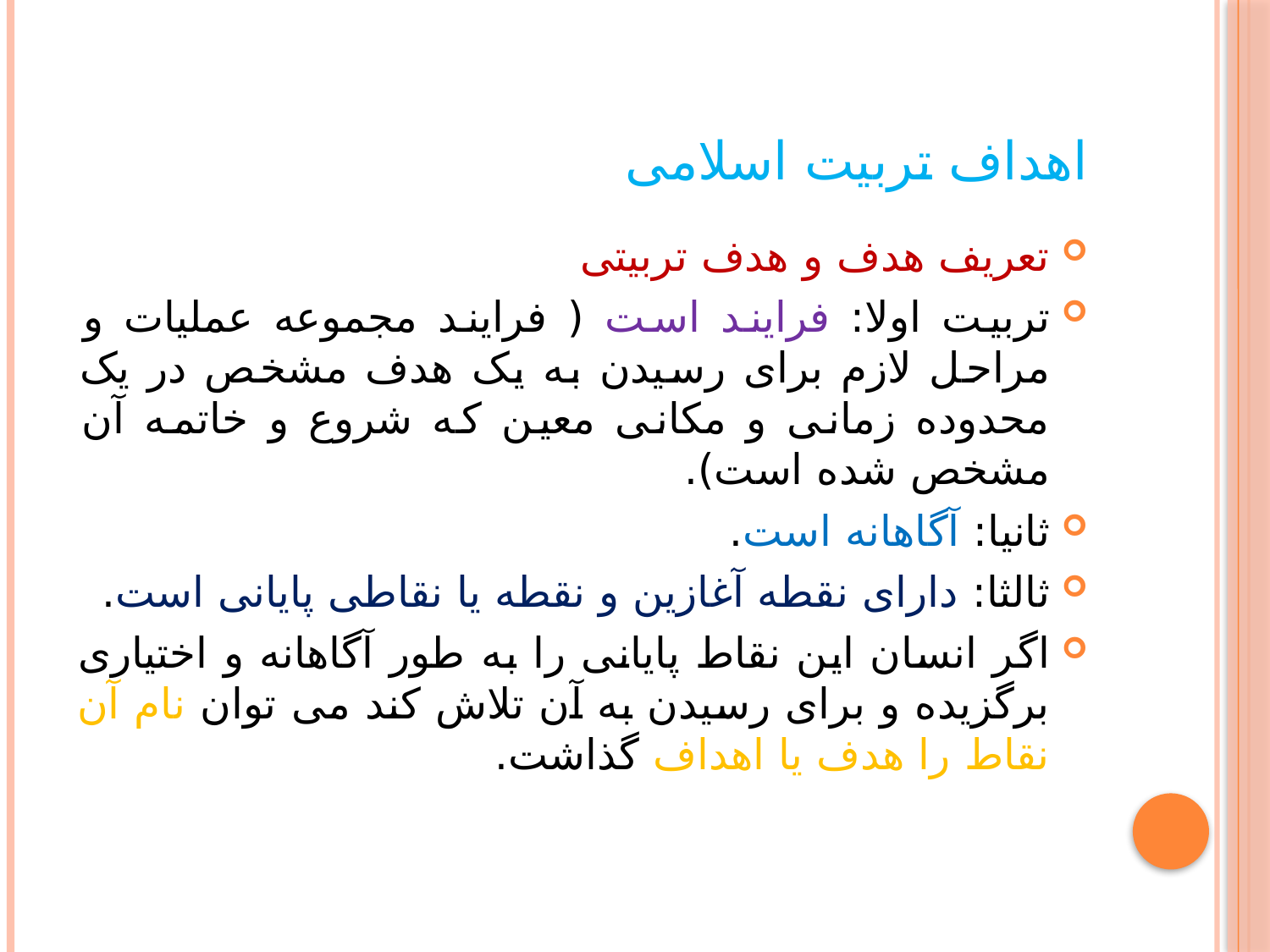

# اهداف تربیت اسلامی
تعریف هدف و هدف تربیتی
تربیت اولا: فرایند است ( فرایند مجموعه عملیات و مراحل لازم برای رسیدن به یک هدف مشخص در یک محدوده زمانی و مکانی معین که شروع و خاتمه آن مشخص شده است).
ثانیا: آگاهانه است.
ثالثا: دارای نقطه آغازین و نقطه یا نقاطی پایانی است.
اگر انسان این نقاط پایانی را به طور آگاهانه و اختیاری برگزیده و برای رسیدن به آن تلاش کند می توان نام آن نقاط را هدف یا اهداف گذاشت.